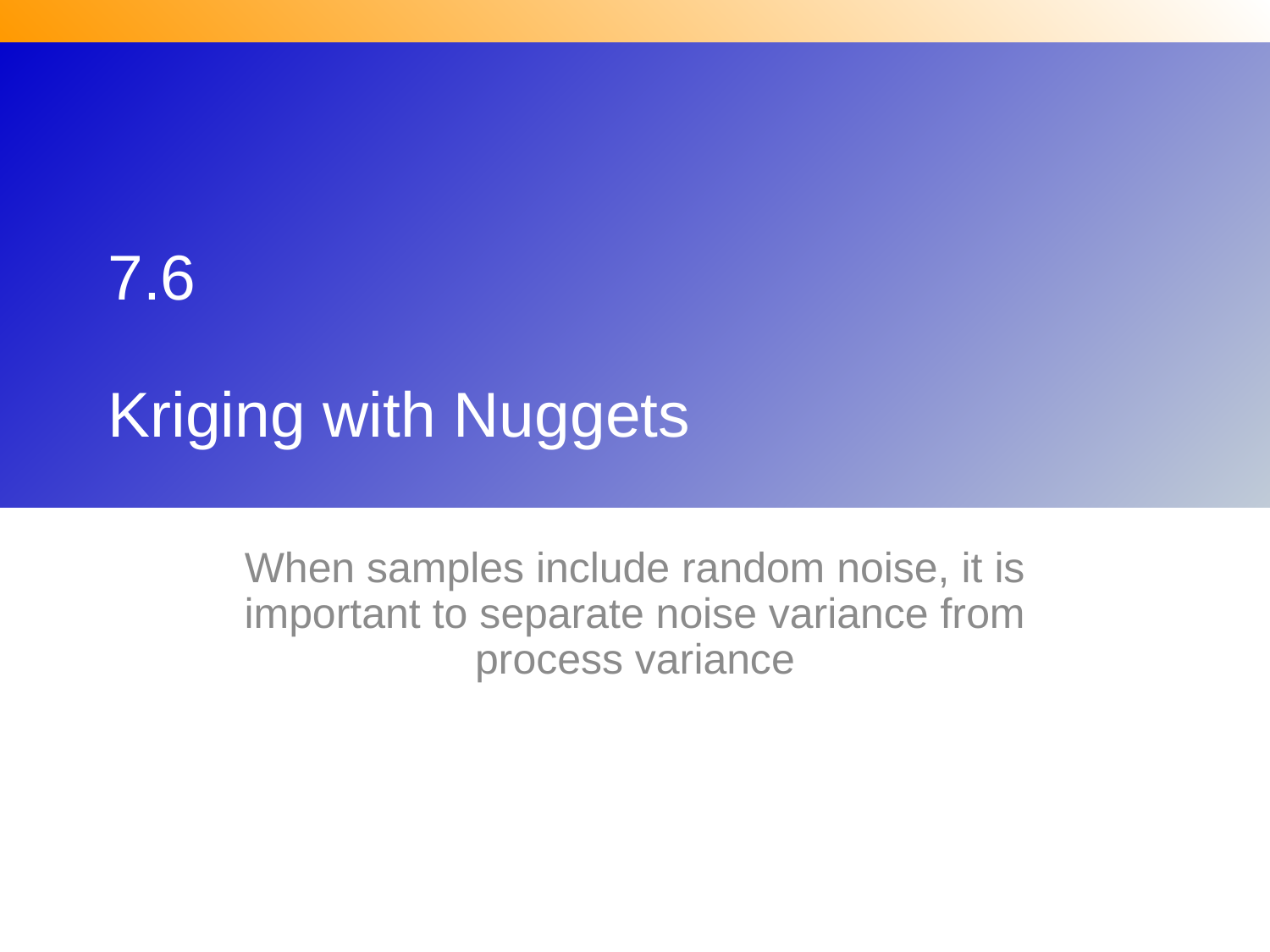

# 7.6 Kriging with Nuggets
When samples include random noise, it is important to separate noise variance from process variance